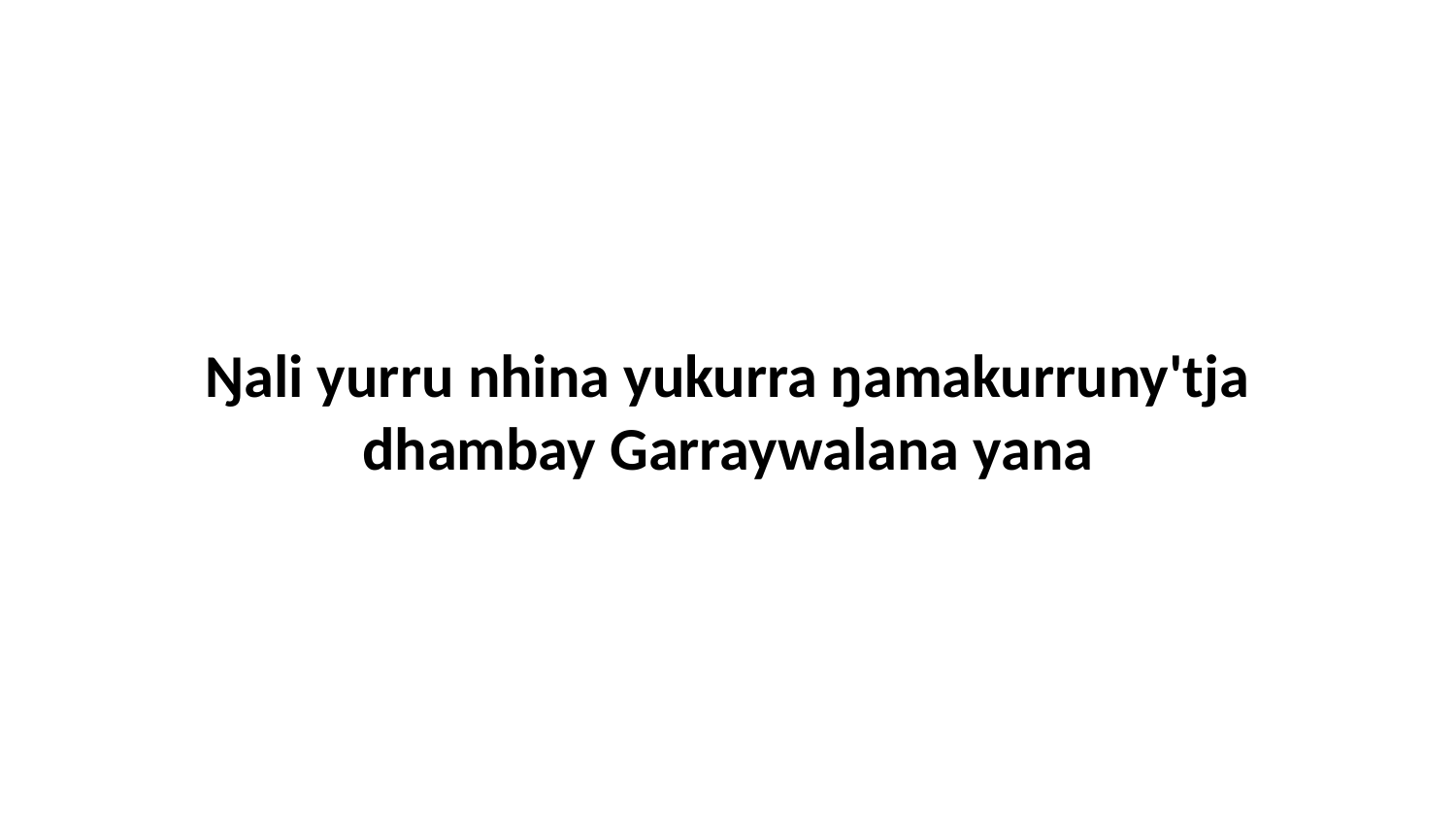

Ŋali yurru nhina yukurra ŋamakurruny'tja dhambay Garraywalana yana